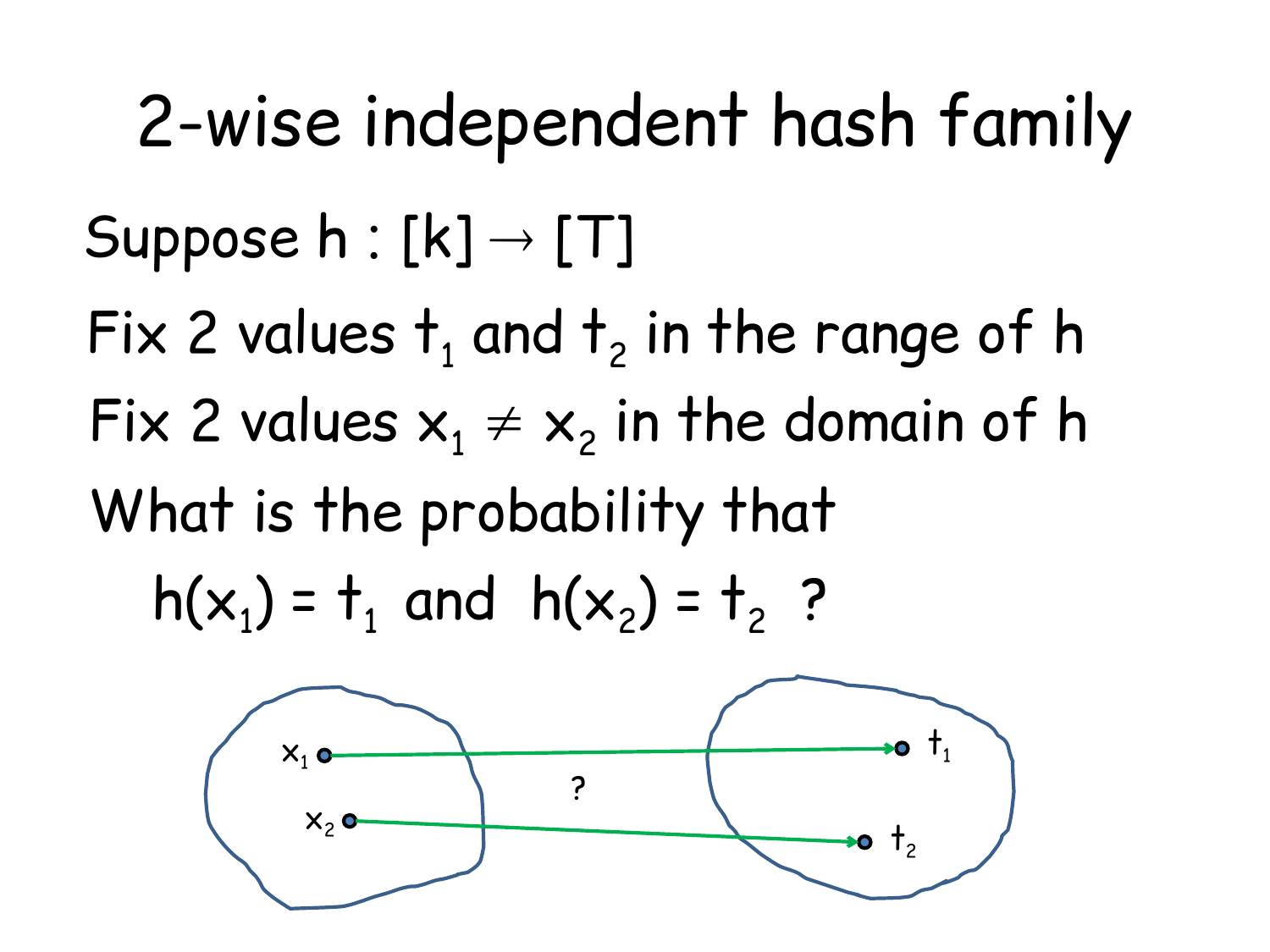

# 2-wise independent hash family
Suppose h : [k] → [T]
Fix 2 values t1 and t2 in the range of h
Fix 2 values x1 ≠ x2 in the domain of h
What is the probability that
h(x1) = t1  and  h(x2) = t2  ?

t1
x1

?
x2
t2